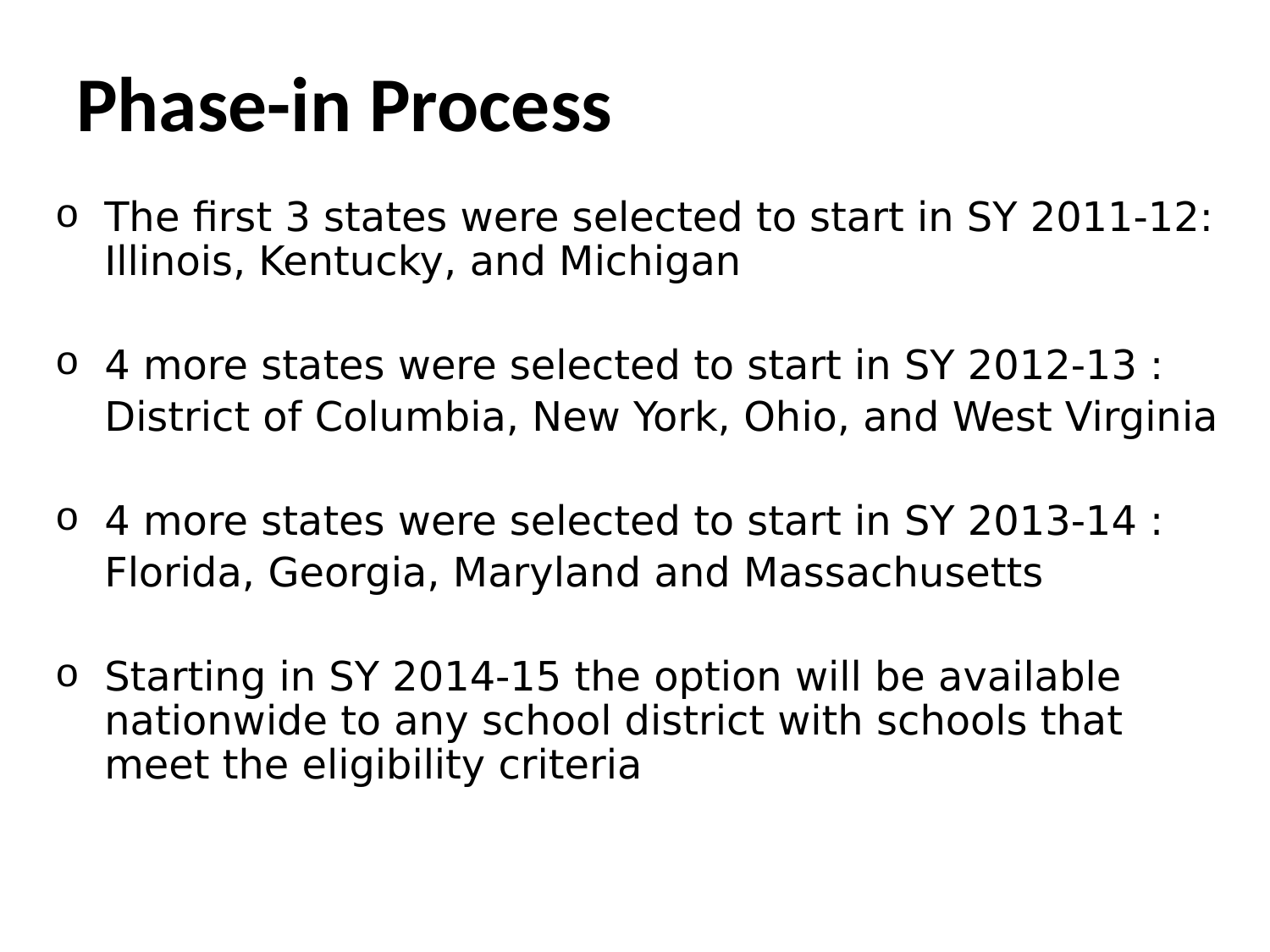

# Phase-in Process
The first 3 states were selected to start in SY 2011-12: Illinois, Kentucky, and Michigan

4 more states were selected to start in SY 2012-13 :
	District of Columbia, New York, Ohio, and West Virginia

4 more states were selected to start in SY 2013-14 :
	Florida, Georgia, Maryland and Massachusetts

Starting in SY 2014-15 the option will be available nationwide to any school district with schools that meet the eligibility criteria